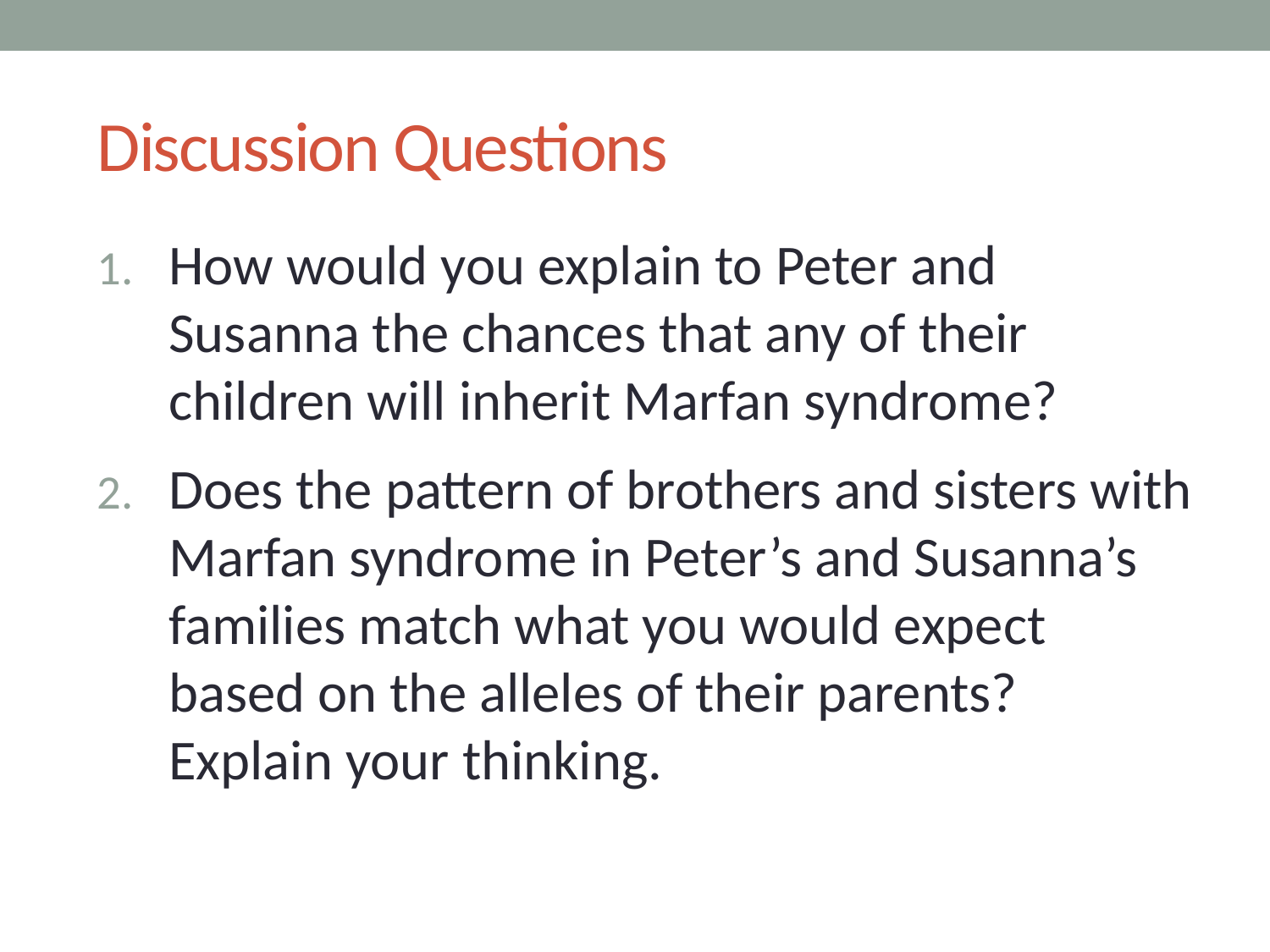

# Discussion Questions
How would you explain to Peter and Susanna the chances that any of their children will inherit Marfan syndrome?
Does the pattern of brothers and sisters with Marfan syndrome in Peter’s and Susanna’s families match what you would expect based on the alleles of their parents? Explain your thinking.